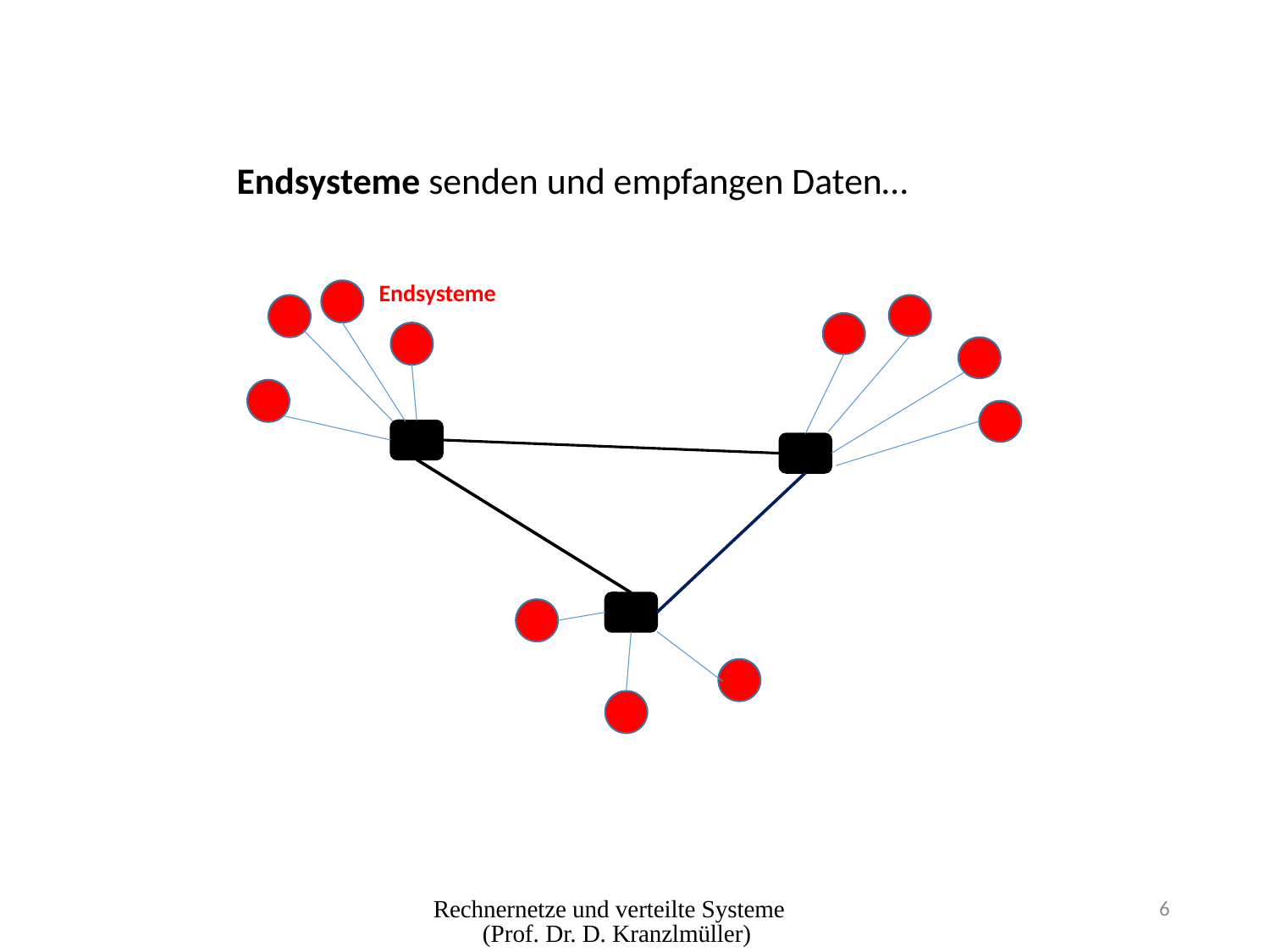

Endsysteme senden und empfangen Daten…
Endsysteme

Rechnernetze und verteilte Systeme                (Prof. Dr. D. Kranzlmüller)
6